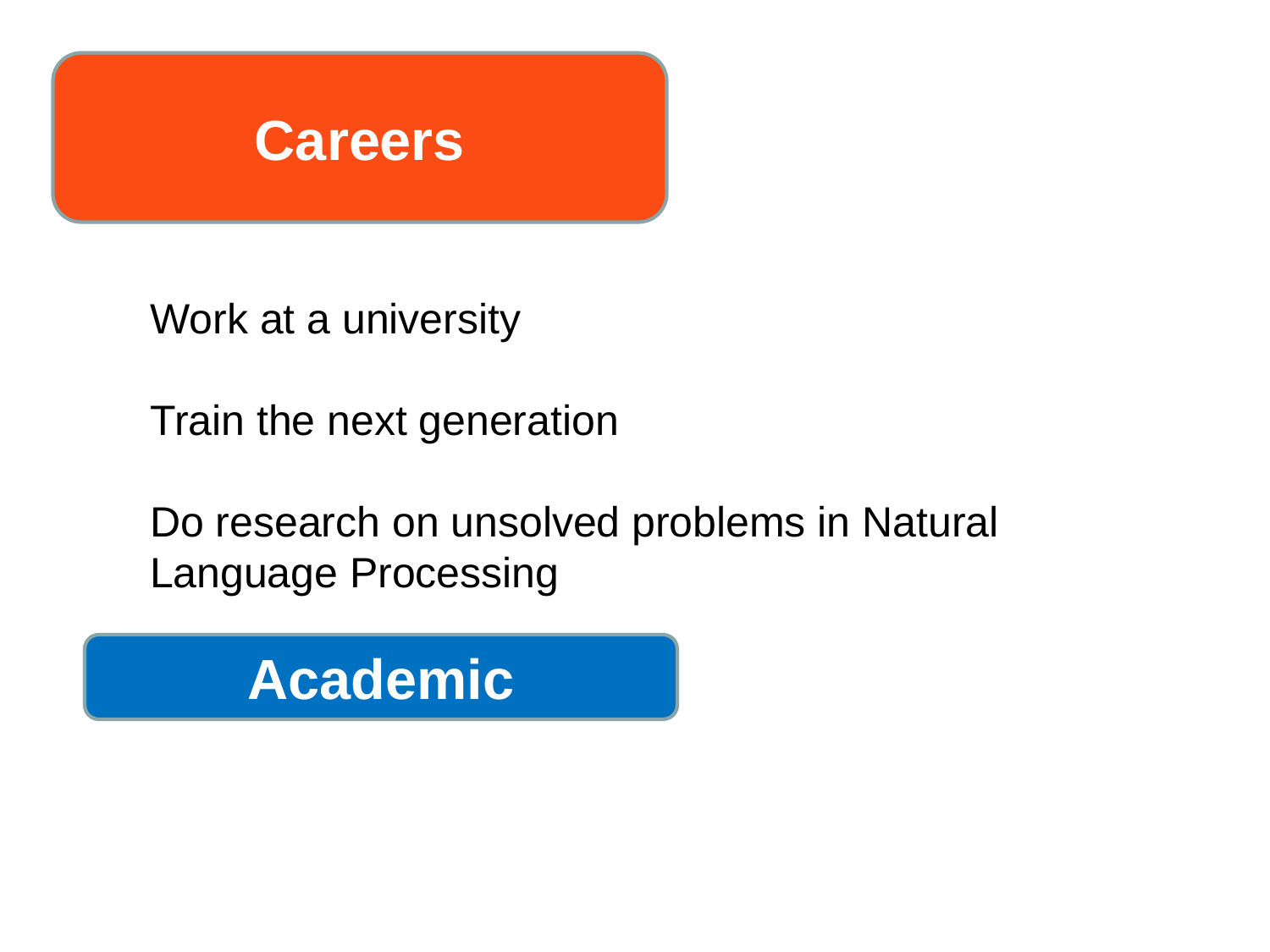

Careers
Work at a university

Train the next generation

Do research on unsolved problems in Natural Language Processing
Academic